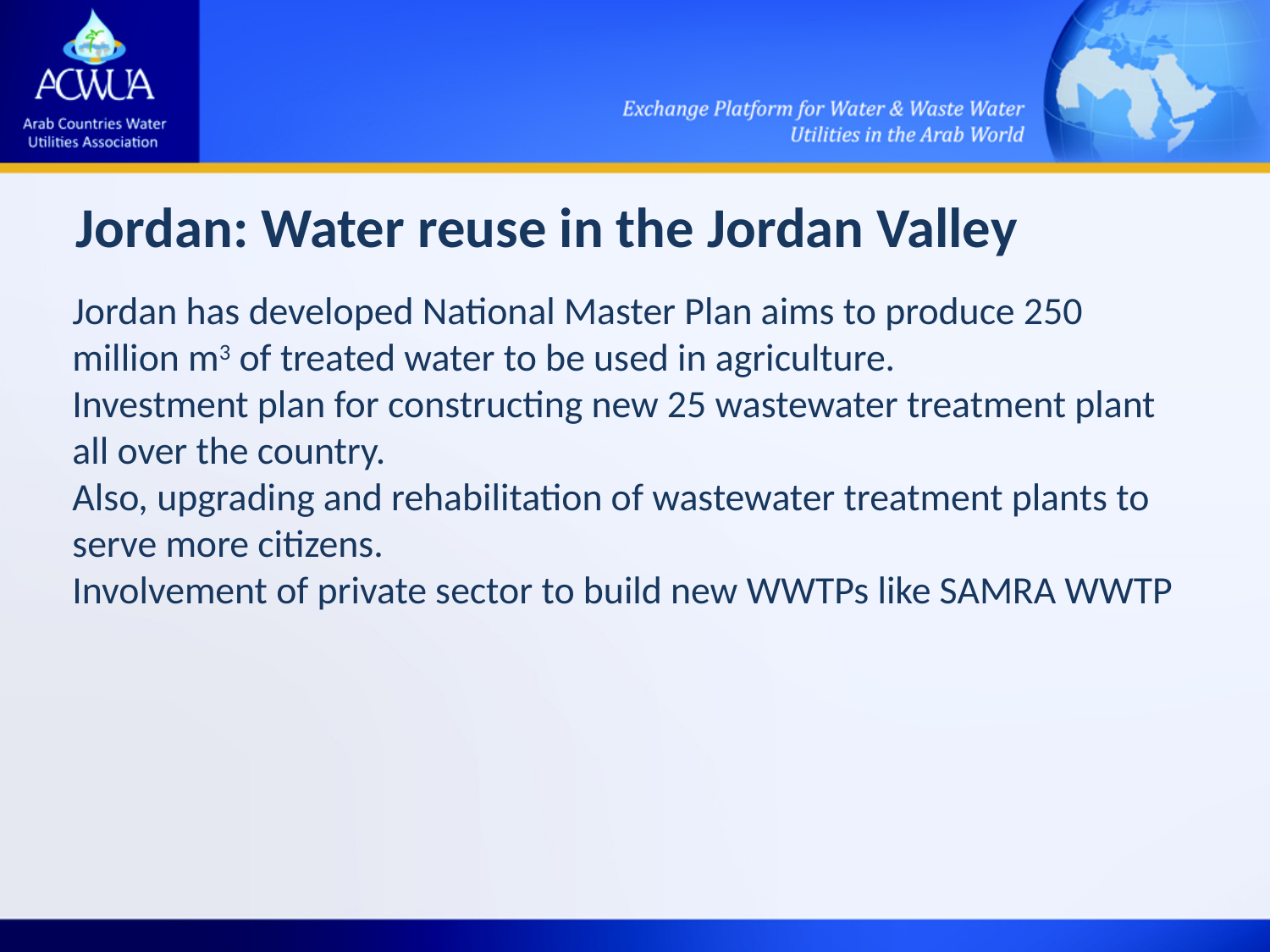

Jordan: Water reuse in the Jordan Valley
Jordan has developed National Master Plan aims to produce 250 million m3 of treated water to be used in agriculture.
Investment plan for constructing new 25 wastewater treatment plant all over the country.
Also, upgrading and rehabilitation of wastewater treatment plants to serve more citizens.
Involvement of private sector to build new WWTPs like SAMRA WWTP